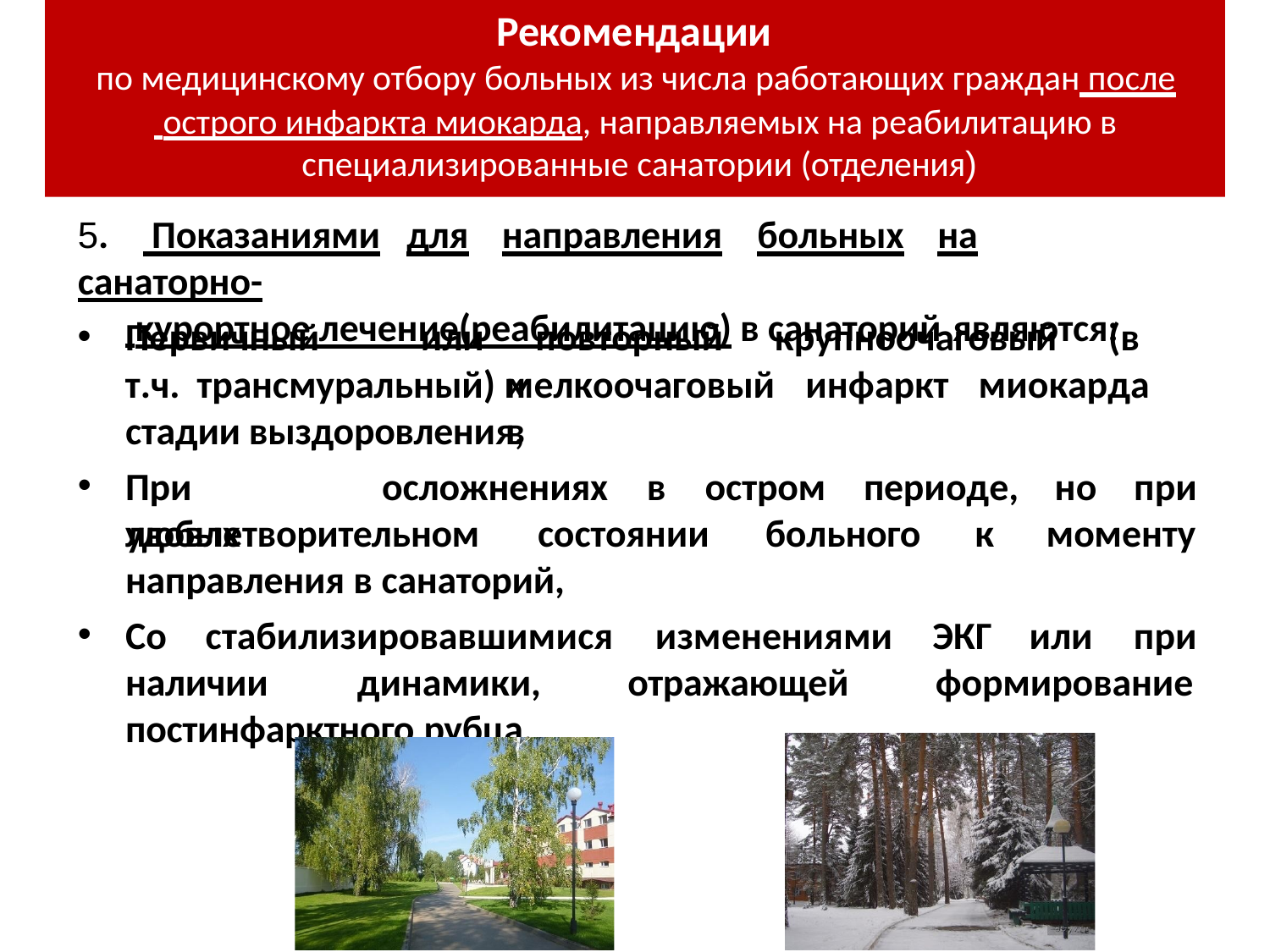

# Рекомендации
Рекомендации
по медицинскому отбору больных из числа работающих граждан после  острого инфаркта миокарда, направляемых на реабилитацию в
специализированные санатории (отделения)
по медицинскому отбору больных из числа работающих граждан после
 острого инфаркта миокарда, направляемых на реабилитацию в  специализированные санатории (отделения)
5.	 Показаниями	для	направления	больных	на	санаторно-
 курортное лечение(реабилитацию) в санаторий являются:
Первичный	или		повторный	крупноочаговый	(в	т.ч.  трансмуральный)	и
мелкоочаговый	инфаркт	миокарда	в
стадии выздоровления,
При	любых
осложнениях
в	остром	периоде,	но	при
удовлетворительном
состоянии	больного	к	моменту
направления в санаторий,
Со
стабилизировавшимися	изменениями	ЭКГ
или	при
наличии	динамики,	отражающей
постинфарктного рубца.
формирование